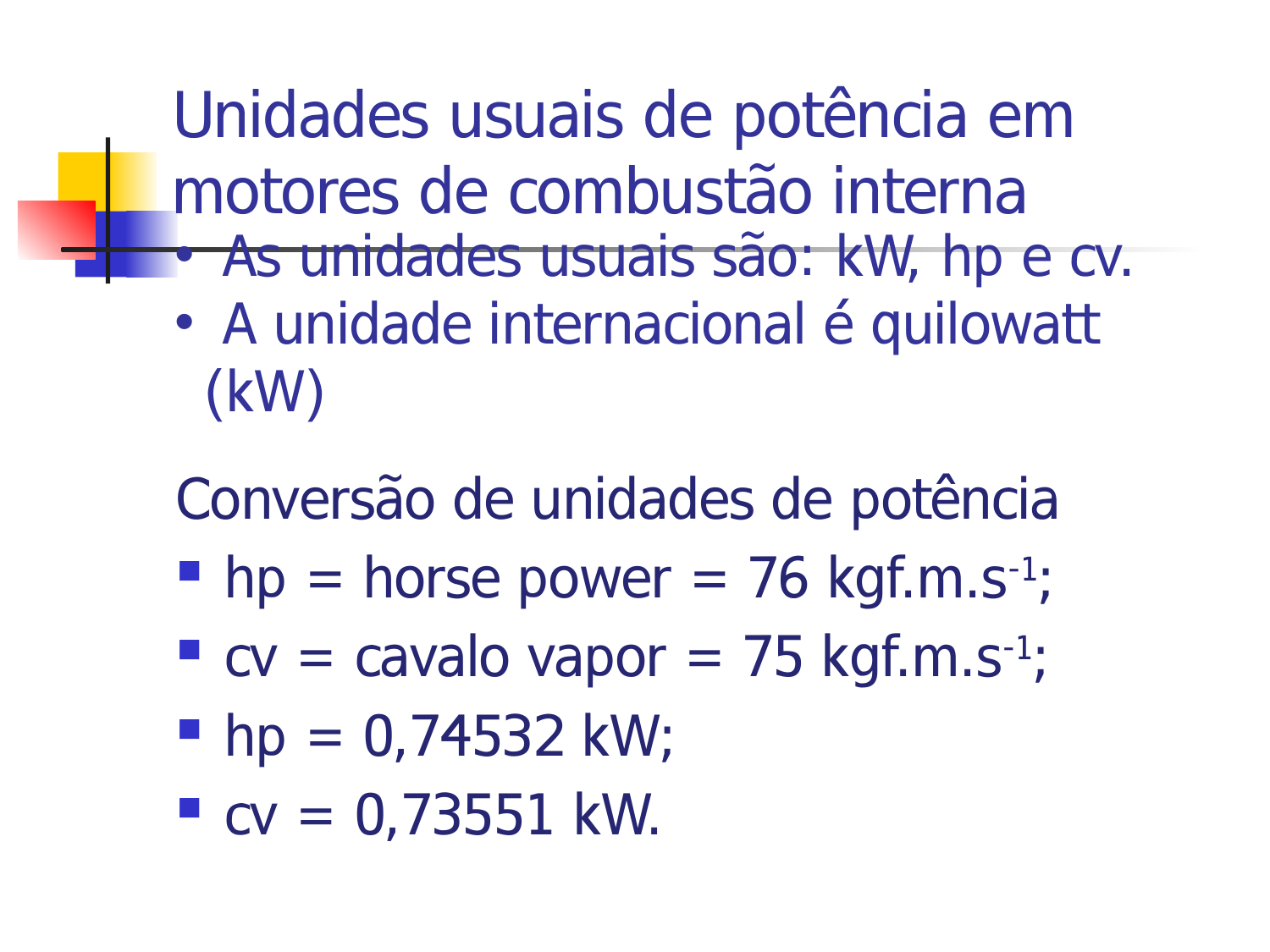

# Unidades usuais de potência em motores de combustão interna
 As unidades usuais são: kW, hp e cv.
 A unidade internacional é quilowatt (kW)
Conversão de unidades de potência
hp = horse power = 76 kgf.m.s-1;
cv = cavalo vapor = 75 kgf.m.s-1;
hp = 0,74532 kW;
cv = 0,73551 kW.